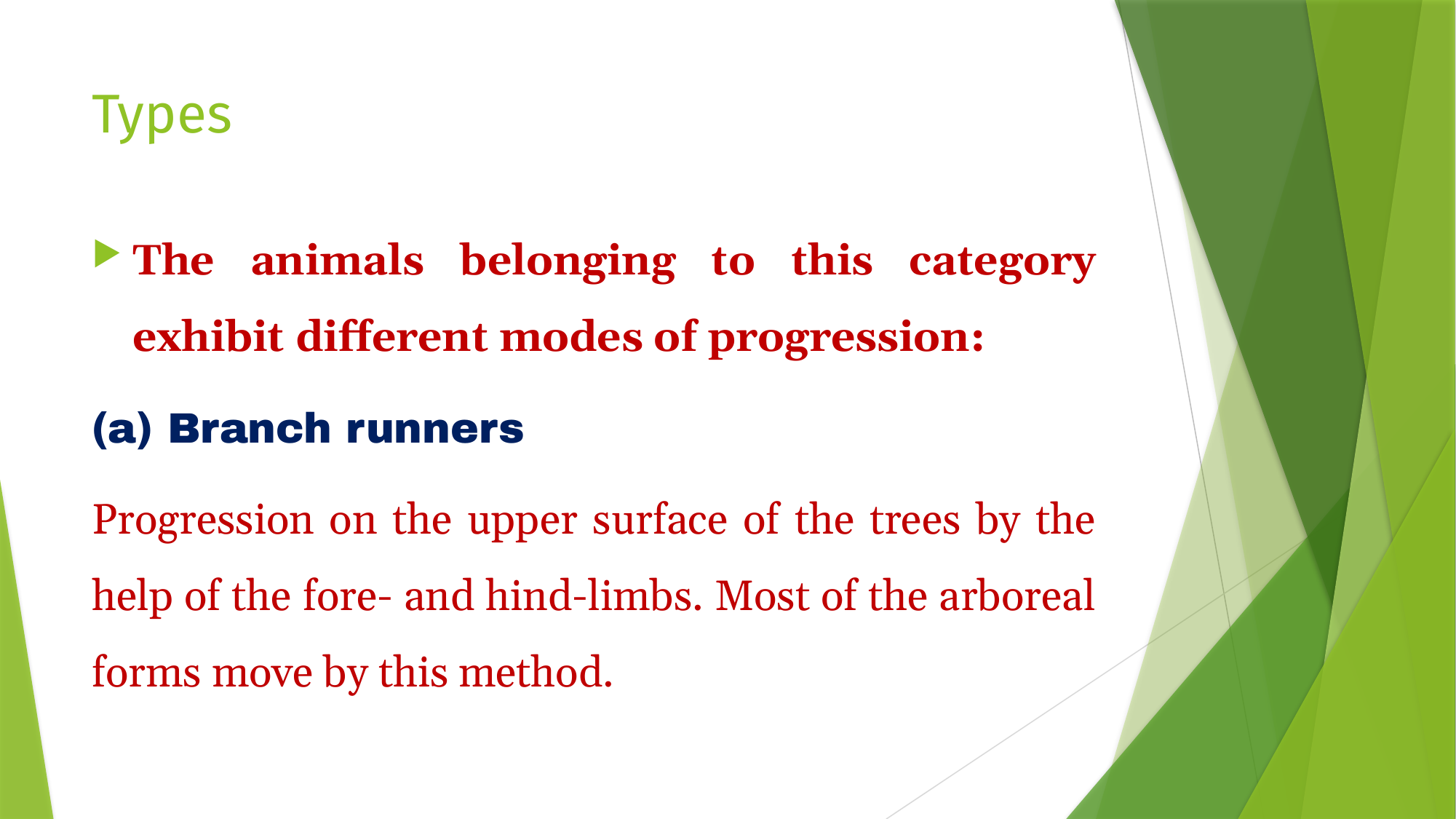

# Types
The animals belonging to this cate­gory exhibit different modes of progression:
(a) Branch runners
Progression on the upper surface of the trees by the help of the fore- and hind-­limbs. Most of the arboreal forms move by this method.